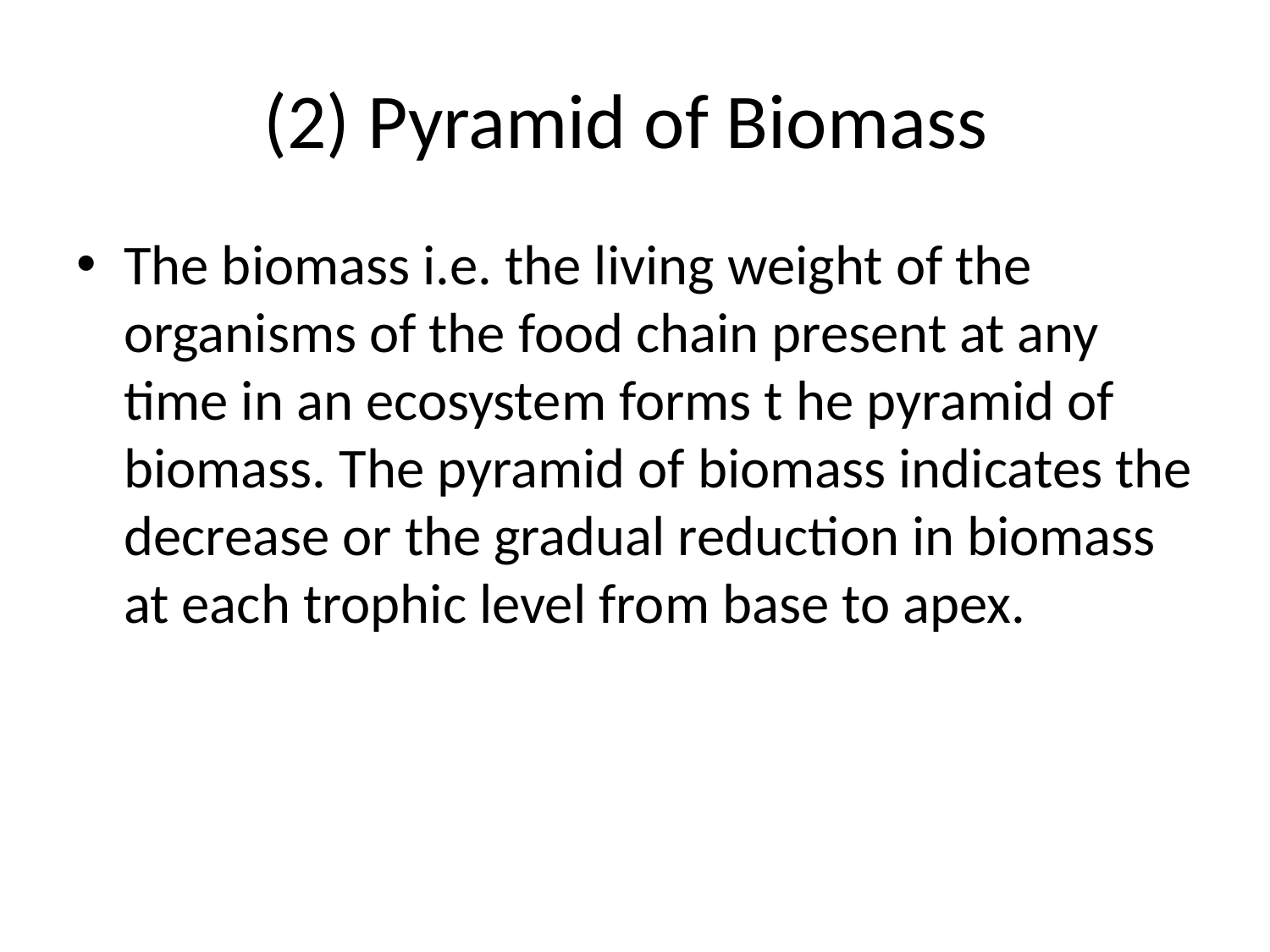

# (2) Pyramid of Biomass
The biomass i.e. the living weight of the organisms of the food chain present at any time in an ecosystem forms t he pyramid of biomass. The pyramid of biomass indicates the decrease or the gradual reduction in biomass at each trophic level from base to apex.